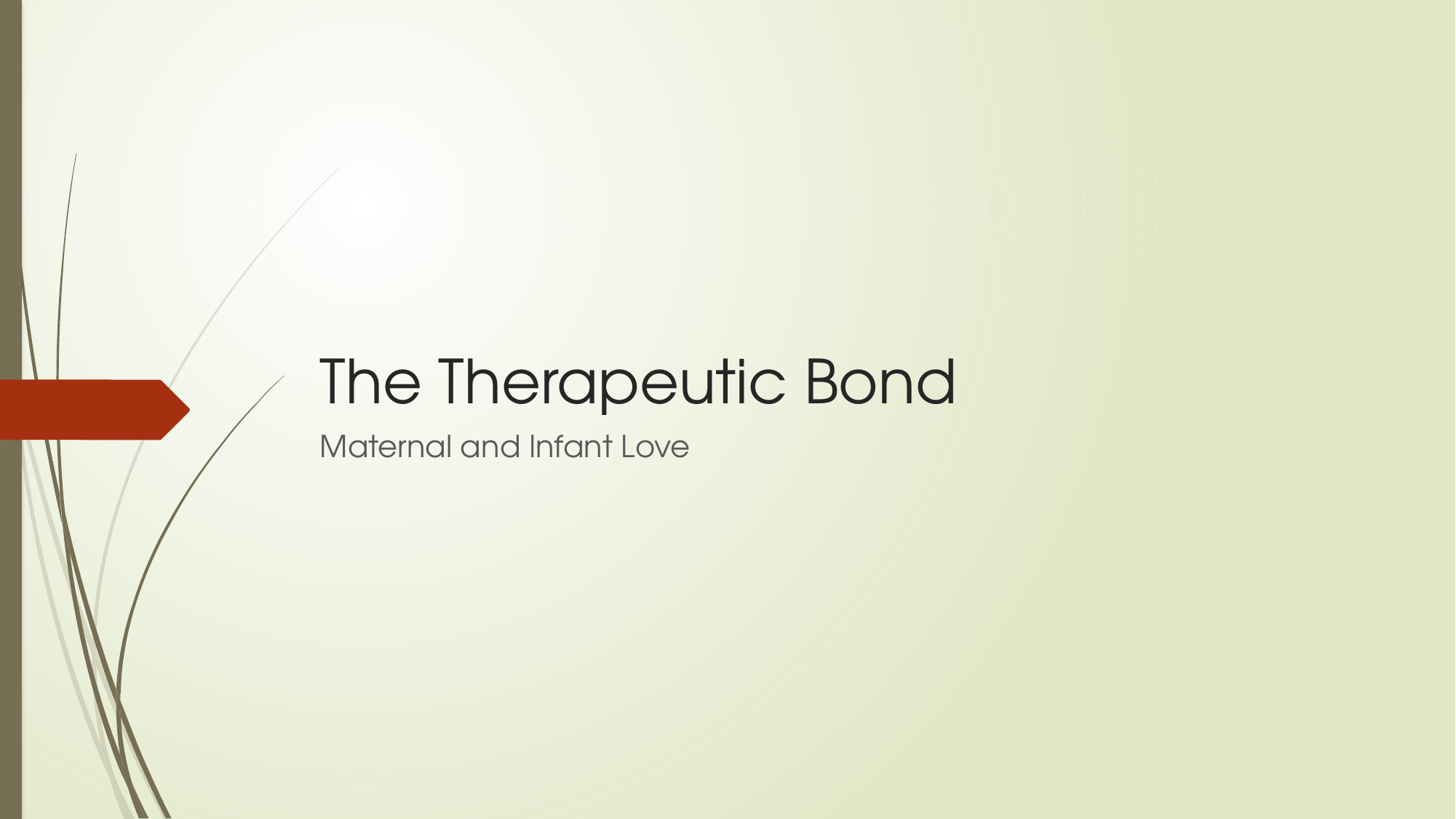

# The Therapeutic Bond
Maternal and Infant Love